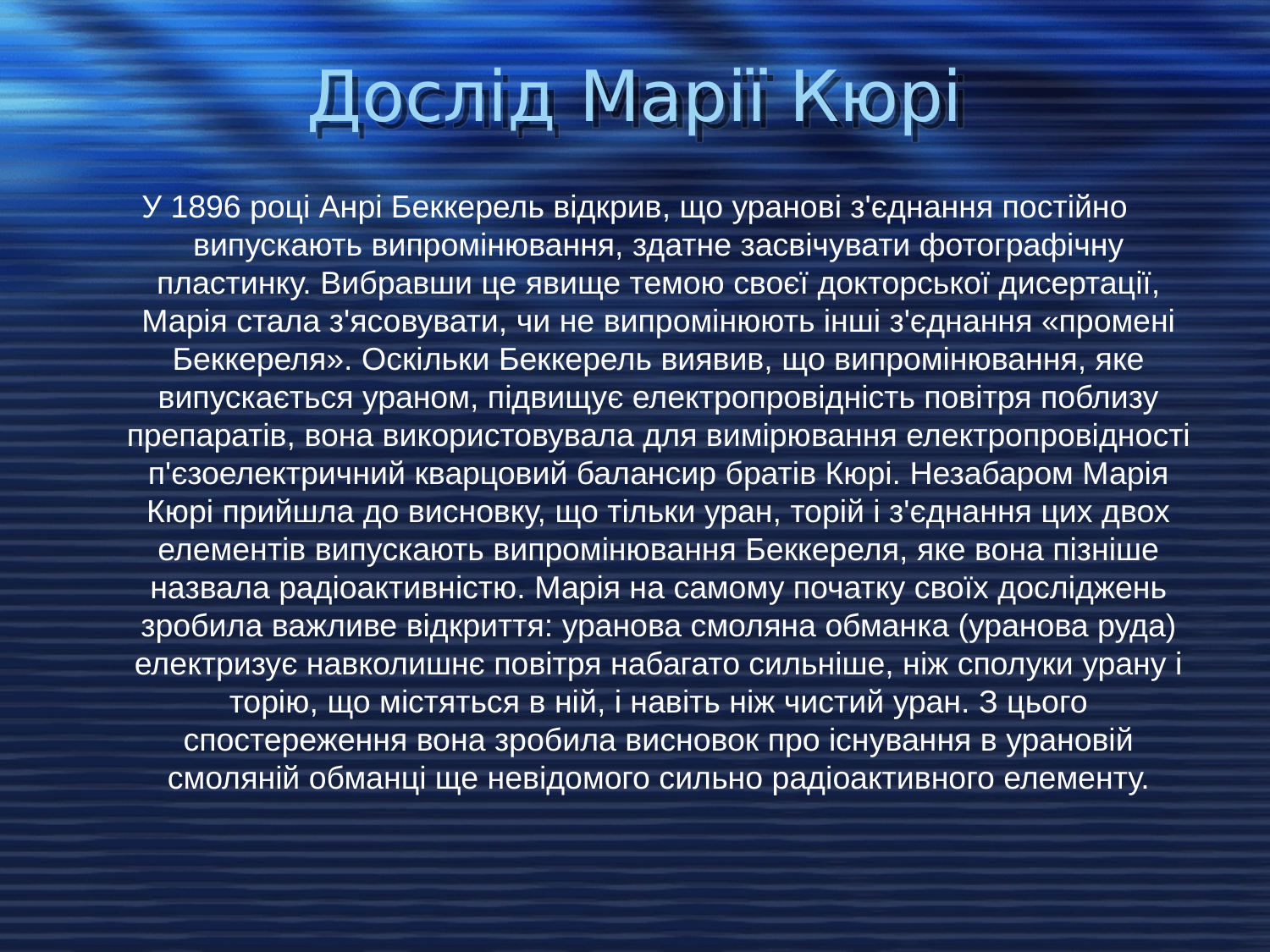

# Дослід Марії Кюрі
У 1896 році Анрі Беккерель відкрив, що уранові з'єднання постійно випускають випромінювання, здатне засвічувати фотографічну пластинку. Вибравши це явище темою своєї докторської дисертації, Марія стала з'ясовувати, чи не випромінюють інші з'єднання «промені Беккереля». Оскільки Беккерель виявив, що випромінювання, яке випускається ураном, підвищує електропровідність повітря поблизу препаратів, вона використовувала для вимірювання електропровідності п'єзоелектричний кварцовий балансир братів Кюрі. Незабаром Марія Кюрі прийшла до висновку, що тільки уран, торій і з'єднання цих двох елементів випускають випромінювання Беккереля, яке вона пізніше назвала радіоактивністю. Марія на самому початку своїх досліджень зробила важливе відкриття: уранова смоляна обманка (уранова руда) електризує навколишнє повітря набагато сильніше, ніж сполуки урану і торію, що містяться в ній, і навіть ніж чистий уран. З цього спостереження вона зробила висновок про існування в урановій смоляній обманці ще невідомого сильно радіоактивного елементу.